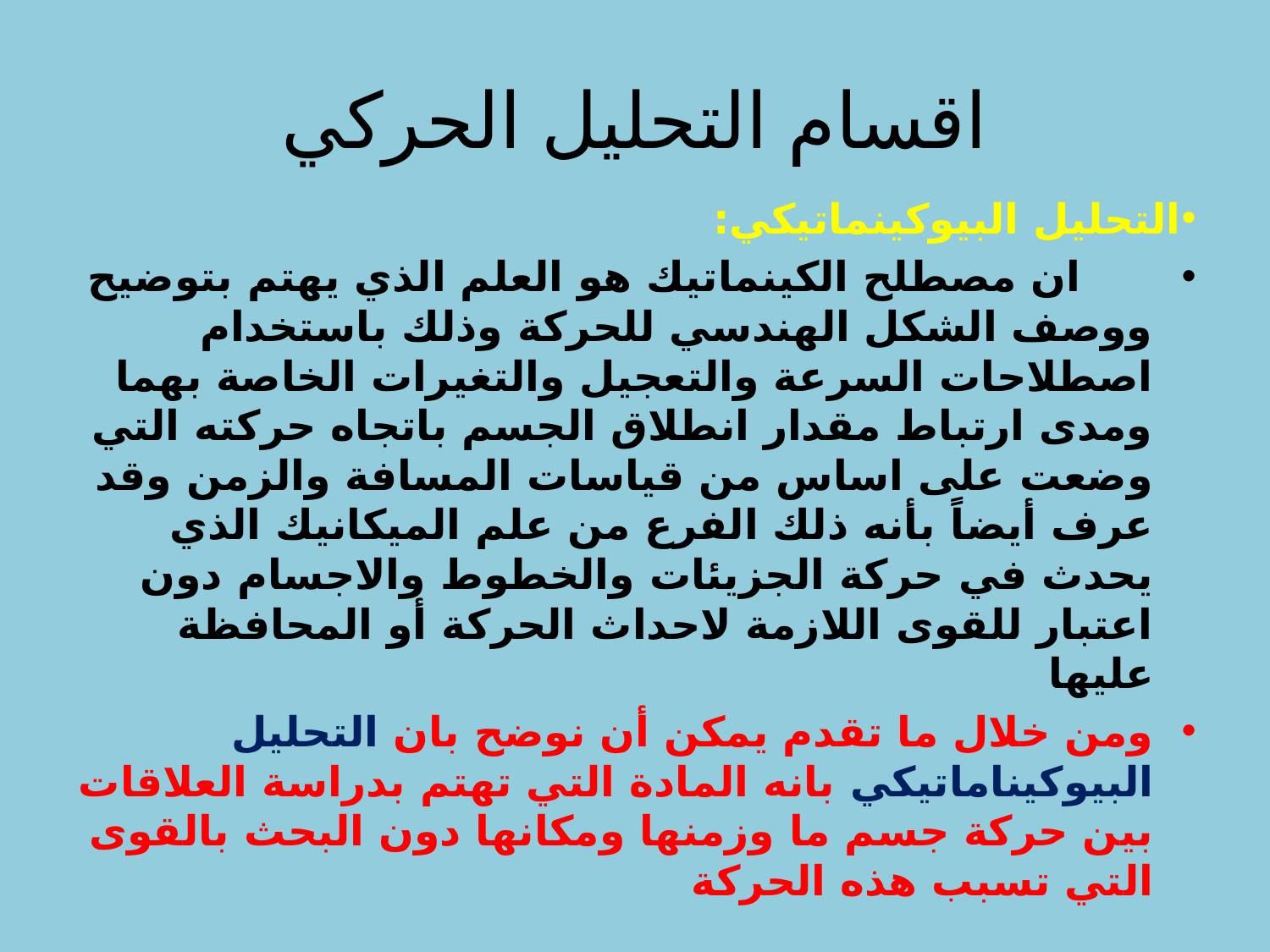

# اقسام التحليل الحركي
التحليل البيوكينماتيكي:
     ان مصطلح الكينماتيك هو العلم الذي يهتم بتوضيح ووصف الشكل الهندسي للحركة وذلك باستخدام اصطلاحات السرعة والتعجيل والتغيرات الخاصة بهما ومدى ارتباط مقدار انطلاق الجسم باتجاه حركته التي وضعت على اساس من قياسات المسافة والزمن وقد عرف أيضاً بأنه ذلك الفرع من علم الميكانيك الذي يحدث في حركة الجزيئات والخطوط والاجسام دون اعتبار للقوى اللازمة لاحداث الحركة أو المحافظة عليها
ومن خلال ما تقدم يمكن أن نوضح بان التحليل البيوكيناماتيكي بانه المادة التي تهتم بدراسة العلاقات بين حركة جسم ما وزمنها ومكانها دون البحث بالقوى التي تسبب هذه الحركة